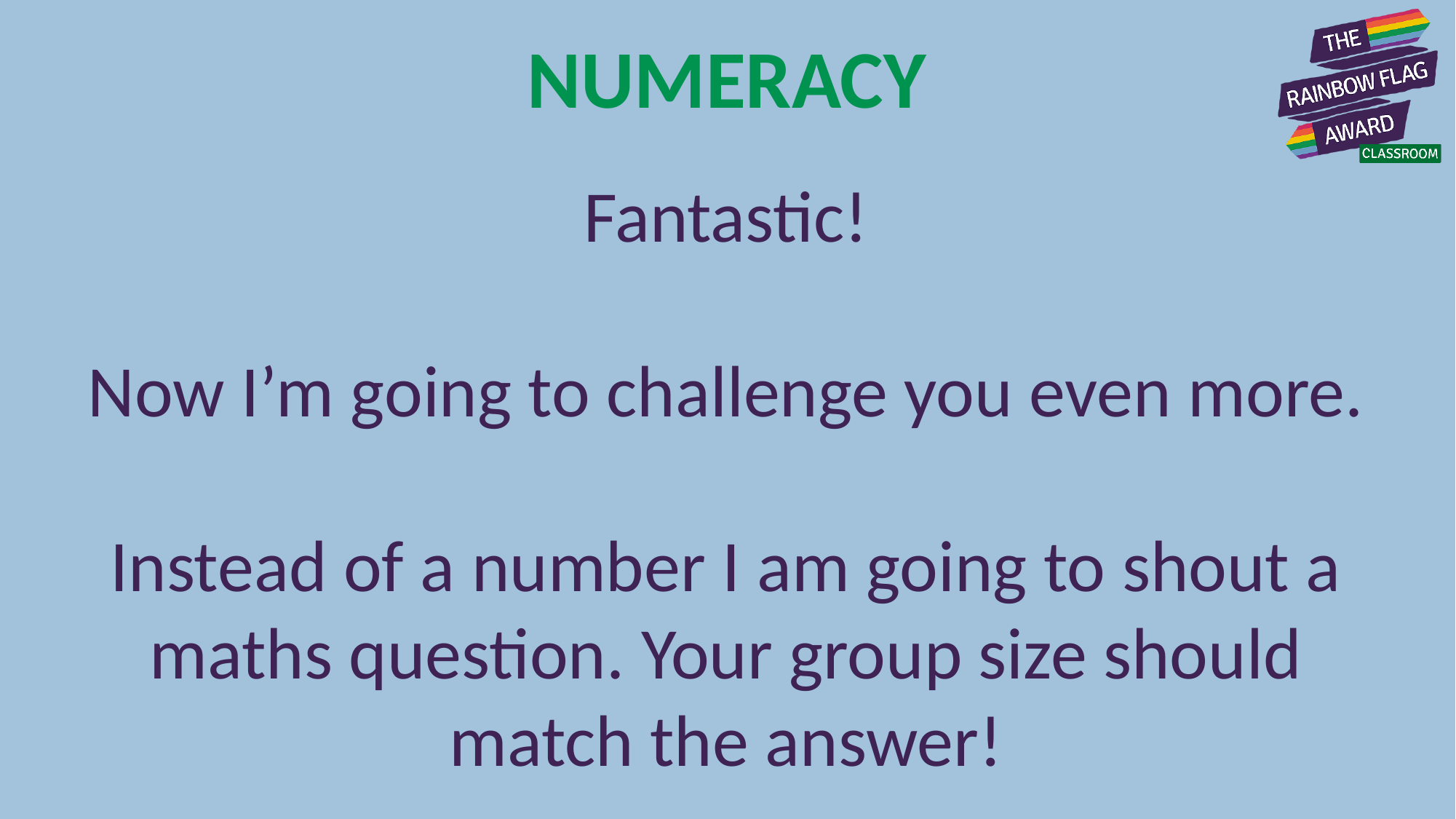

Fantastic!

Now I’m going to challenge you even more.

Instead of a number I am going to shout a maths question. Your group size should match the answer!